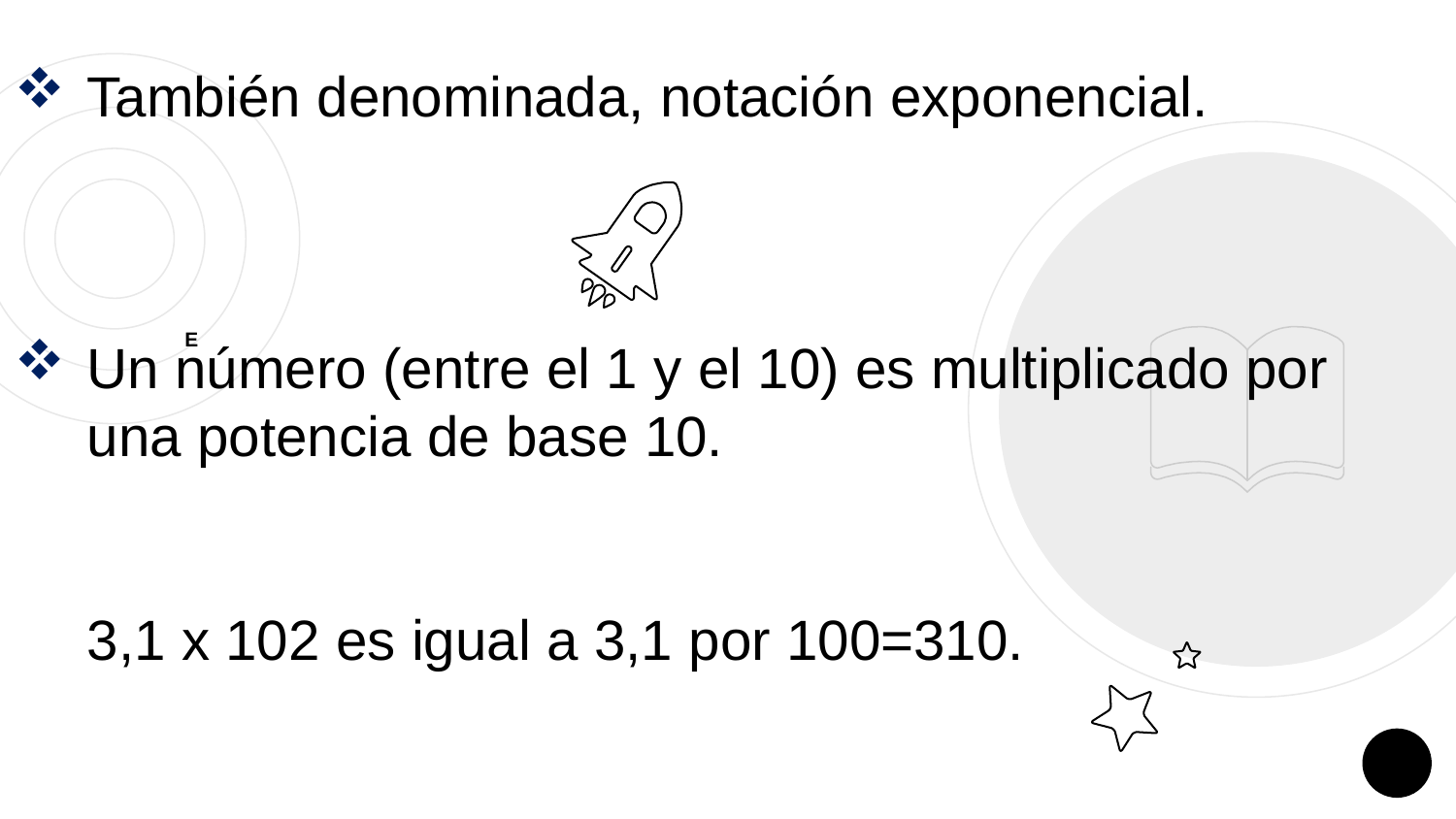

También denominada, notación exponencial.

Un número (entre el 1 y el 10) es multiplicado por una potencia de base 10.
3,1 x 102 es igual a 3,1 por 100=310.

E